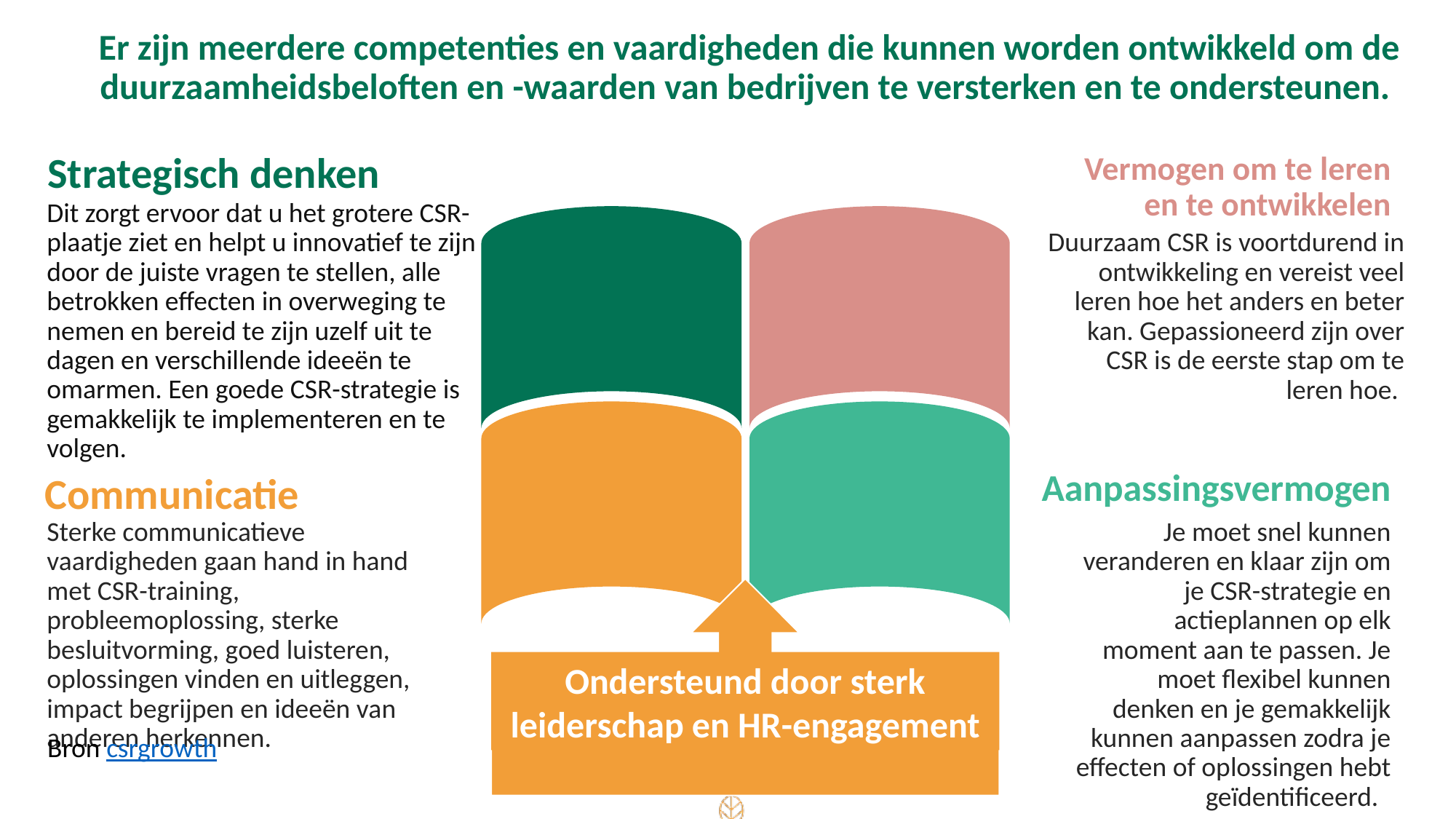

Er zijn meerdere competenties en vaardigheden die kunnen worden ontwikkeld om de duurzaamheidsbeloften en -waarden van bedrijven te versterken en te ondersteunen.
Strategisch denken
Vermogen om te leren en te ontwikkelen
Dit zorgt ervoor dat u het grotere CSR-plaatje ziet en helpt u innovatief te zijn door de juiste vragen te stellen, alle betrokken effecten in overweging te nemen en bereid te zijn uzelf uit te dagen en verschillende ideeën te omarmen. Een goede CSR-strategie is gemakkelijk te implementeren en te volgen.
Duurzaam CSR is voortdurend in ontwikkeling en vereist veel leren hoe het anders en beter kan. Gepassioneerd zijn over CSR is de eerste stap om te leren hoe.

Aanpassingsvermogen
Communicatie
Je moet snel kunnen veranderen en klaar zijn om je CSR-strategie en actieplannen op elk moment aan te passen. Je moet flexibel kunnen denken en je gemakkelijk kunnen aanpassen zodra je effecten of oplossingen hebt geïdentificeerd.
Sterke communicatieve vaardigheden gaan hand in hand met CSR-training, probleemoplossing, sterke besluitvorming, goed luisteren, oplossingen vinden en uitleggen, impact begrijpen en ideeën van anderen herkennen.
Ondersteund door sterk leiderschap en HR-engagement
Bron csrgrowth